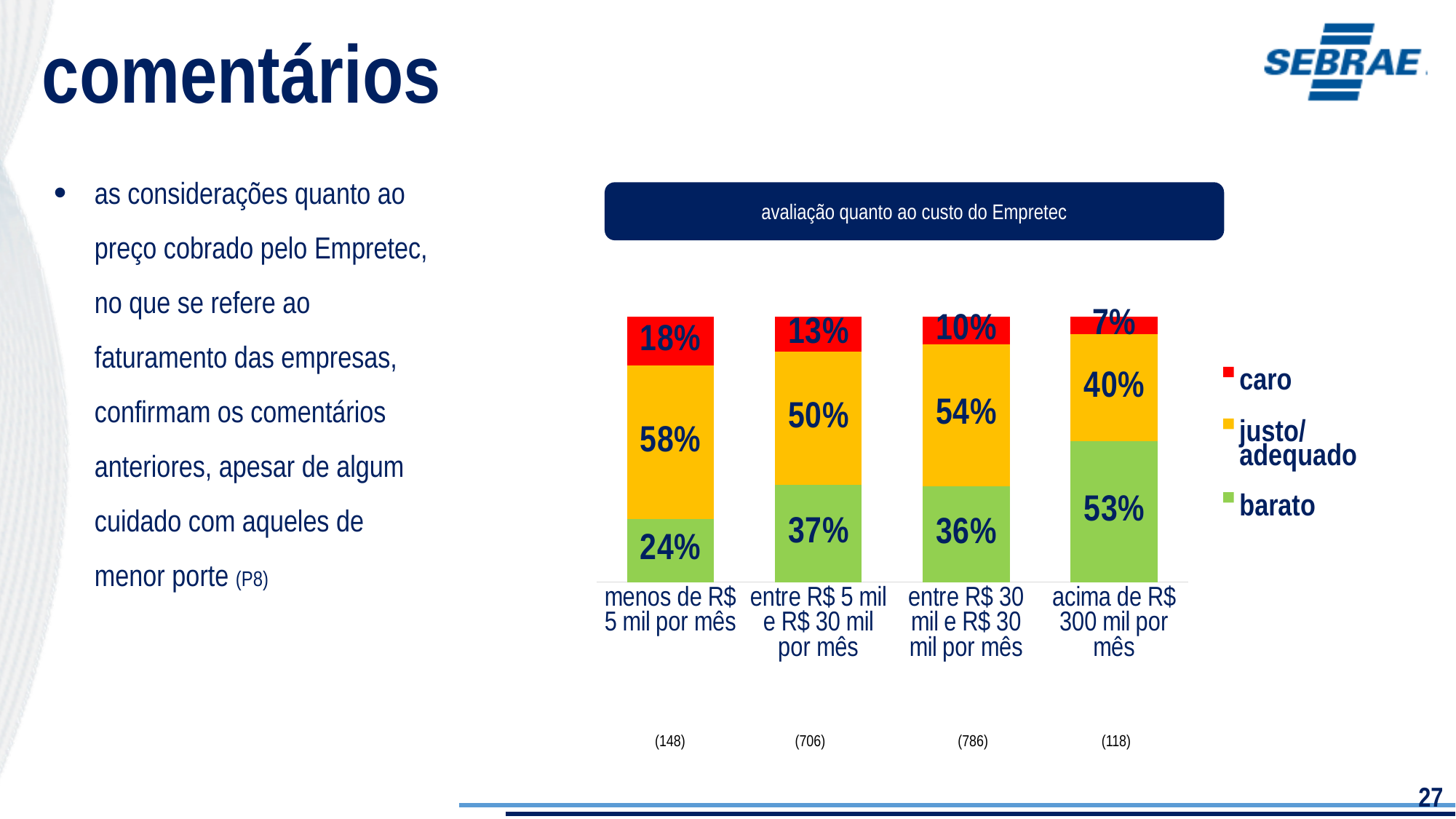

comentários
as considerações quanto ao preço cobrado pelo Empretec, no que se refere ao faturamento das empresas, confirmam os comentários anteriores, apesar de algum cuidado com aqueles de menor porte (P8)
avaliação quanto ao custo do Empretec

### Chart

| Category | barato | justo/ adequado | caro |
|---|---|---|---|
| menos de R$ 5 mil por mês | 0.23823730065428303 | 0.5792531926734974 | 0.18250950667221924 |
| entre R$ 5 mil e R$ 30 mil por mês | 0.36677256199782493 | 0.5028259409620424 | 0.13040149704013682 |
| entre R$ 30 mil e R$ 30 mil por mês | 0.36276899576296906 | 0.5352045696940406 | 0.10202643454299415 |
| acima de R$ 300 mil por mês | 0.5324578887066739 | 0.40238013040700304 | 0.06516198088632329 |
caro

justo/

adequado
barato

(148)
(706)
(786)
(118)
27